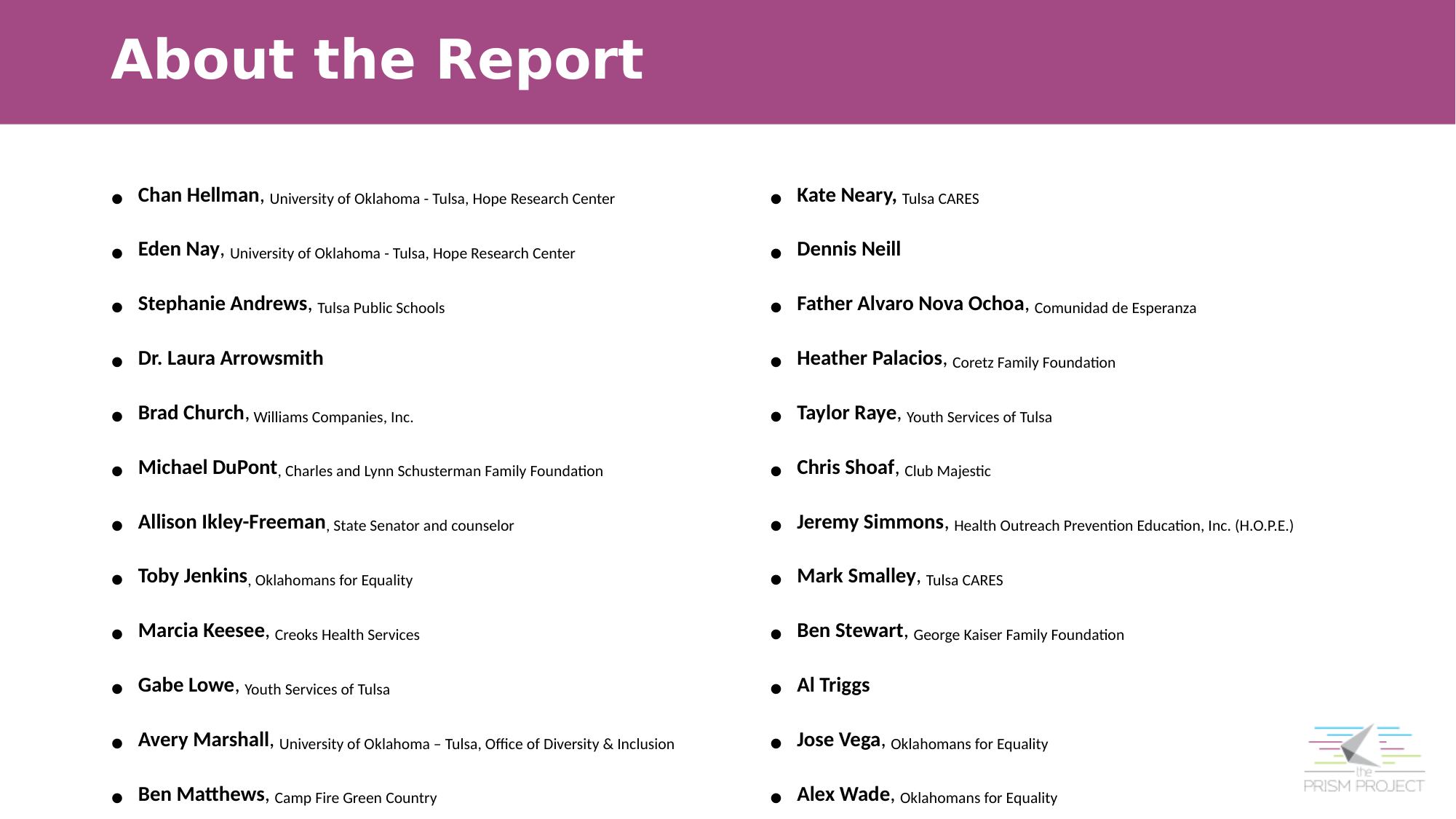

# About the Report
Kate Neary, Tulsa CARES
Dennis Neill
Father Alvaro Nova Ochoa, Comunidad de Esperanza
Heather Palacios, Coretz Family Foundation
Taylor Raye, Youth Services of Tulsa
Chris Shoaf, Club Majestic
Jeremy Simmons, Health Outreach Prevention Education, Inc. (H.O.P.E.)
Mark Smalley, Tulsa CARES
Ben Stewart, George Kaiser Family Foundation
Al Triggs
Jose Vega, Oklahomans for Equality
Alex Wade, Oklahomans for Equality
Justice Waidner, ONEOK Inc
Mark Wilson
Chan Hellman, University of Oklahoma - Tulsa, Hope Research Center
Eden Nay, University of Oklahoma - Tulsa, Hope Research Center
Stephanie Andrews, Tulsa Public Schools
Dr. Laura Arrowsmith
Brad Church, Williams Companies, Inc.
Michael DuPont, Charles and Lynn Schusterman Family Foundation
Allison Ikley-Freeman, State Senator and counselor
Toby Jenkins, Oklahomans for Equality
Marcia Keesee, Creoks Health Services
Gabe Lowe, Youth Services of Tulsa
Avery Marshall, University of Oklahoma – Tulsa, Office of Diversity & Inclusion
Ben Matthews, Camp Fire Green Country
Nancy McDonald
Rev. Chris Moore, Fellowship Congregational Church UCC